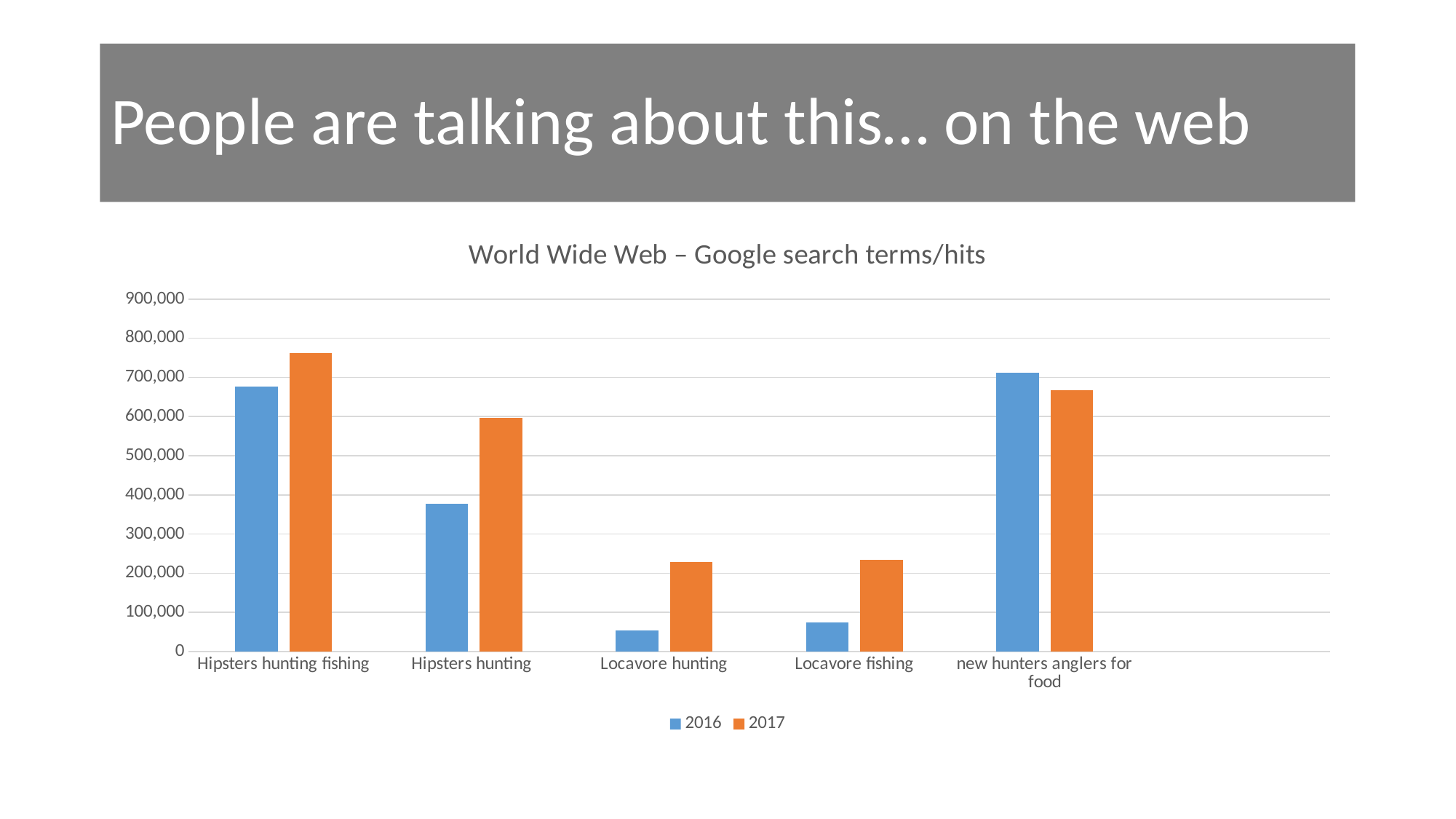

# People are talking about this… on the web

### Chart: World Wide Web – Google search terms/hits

| Category | 2016 | 2017 |
|---|---|---|
| Hipsters hunting fishing | 676000.0 | 762000.0 |
| Hipsters hunting  | 378000.0 | 596000.0 |
| Locavore hunting | 53600.0 | 228000.0 |
| Locavore fishing | 74500.0 | 235000.0 |
| new hunters anglers for food | 712000.0 | 668000.0 |